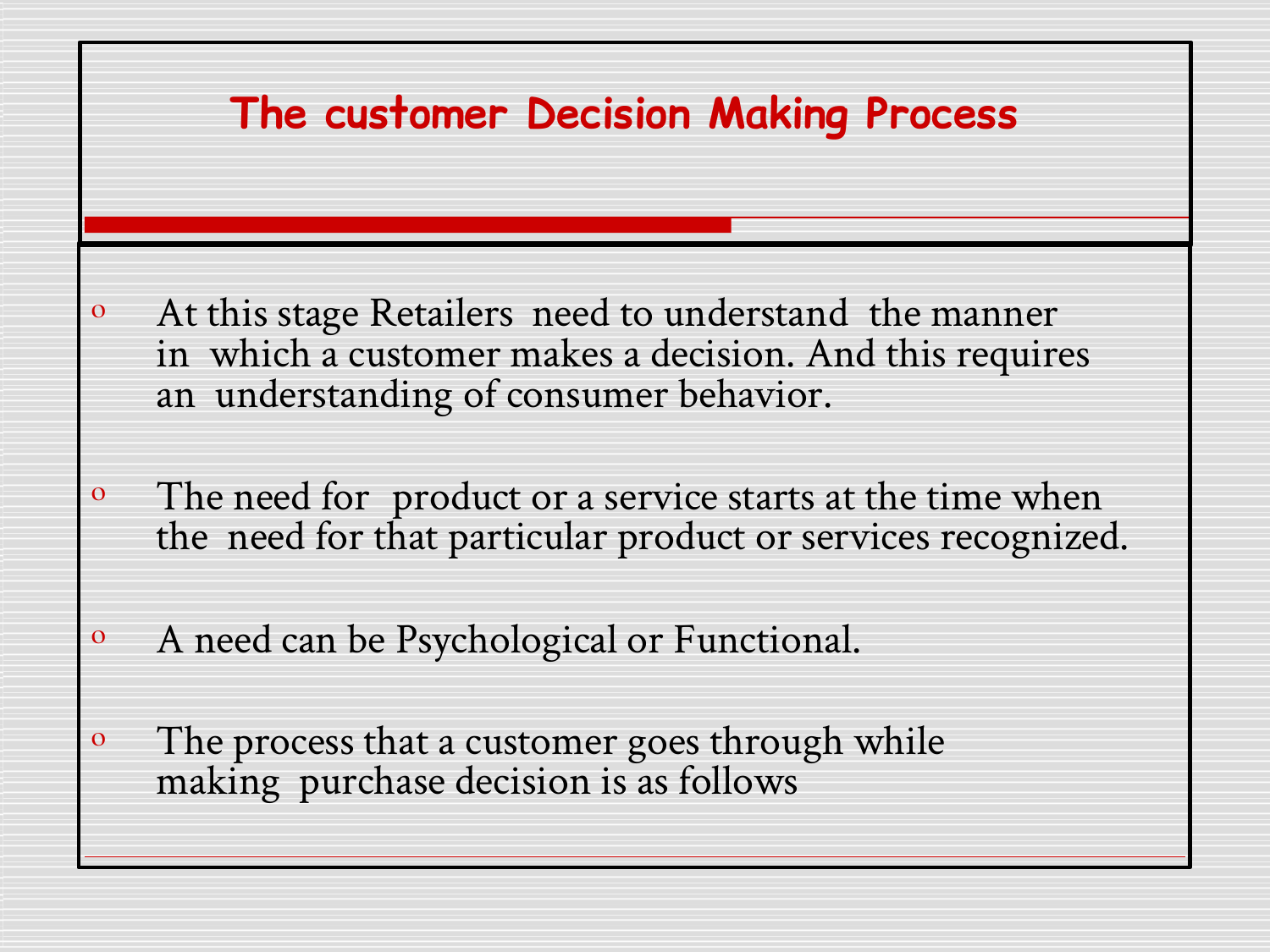

# The customer Decision Making Process

At this stage Retailers	need to understand	the manner in  which a customer makes a decision. And this requires an  understanding of consumer behavior.
ο
The need for	product or a service starts at the time when the  need for that particular product or services recognized.
ο
A need can be Psychological or Functional.
ο
The process that a customer goes through while making  purchase decision is as follows
ο